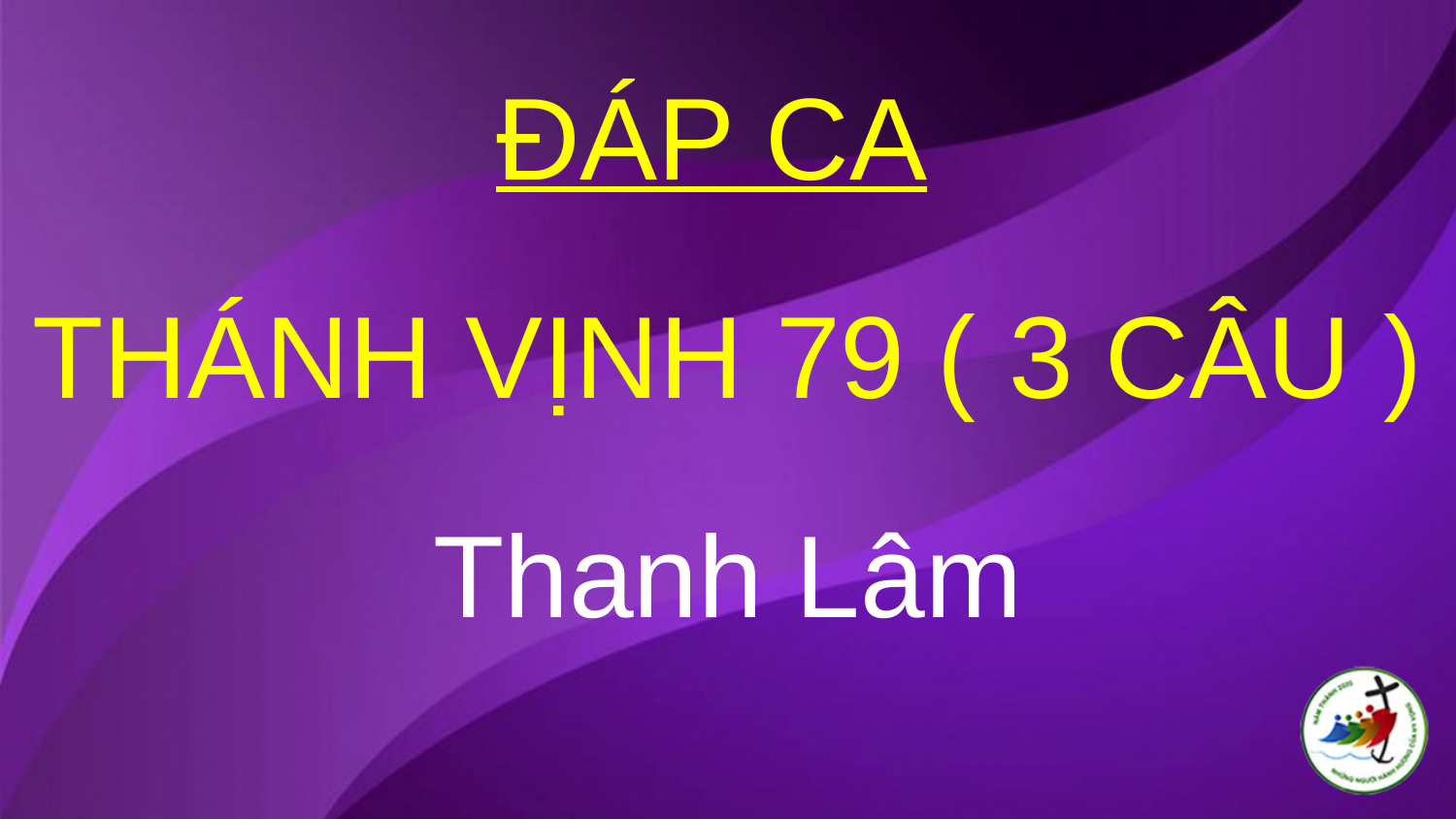

ĐÁP CA
THÁNH VỊNH 79 ( 3 CÂU )
Thanh Lâm